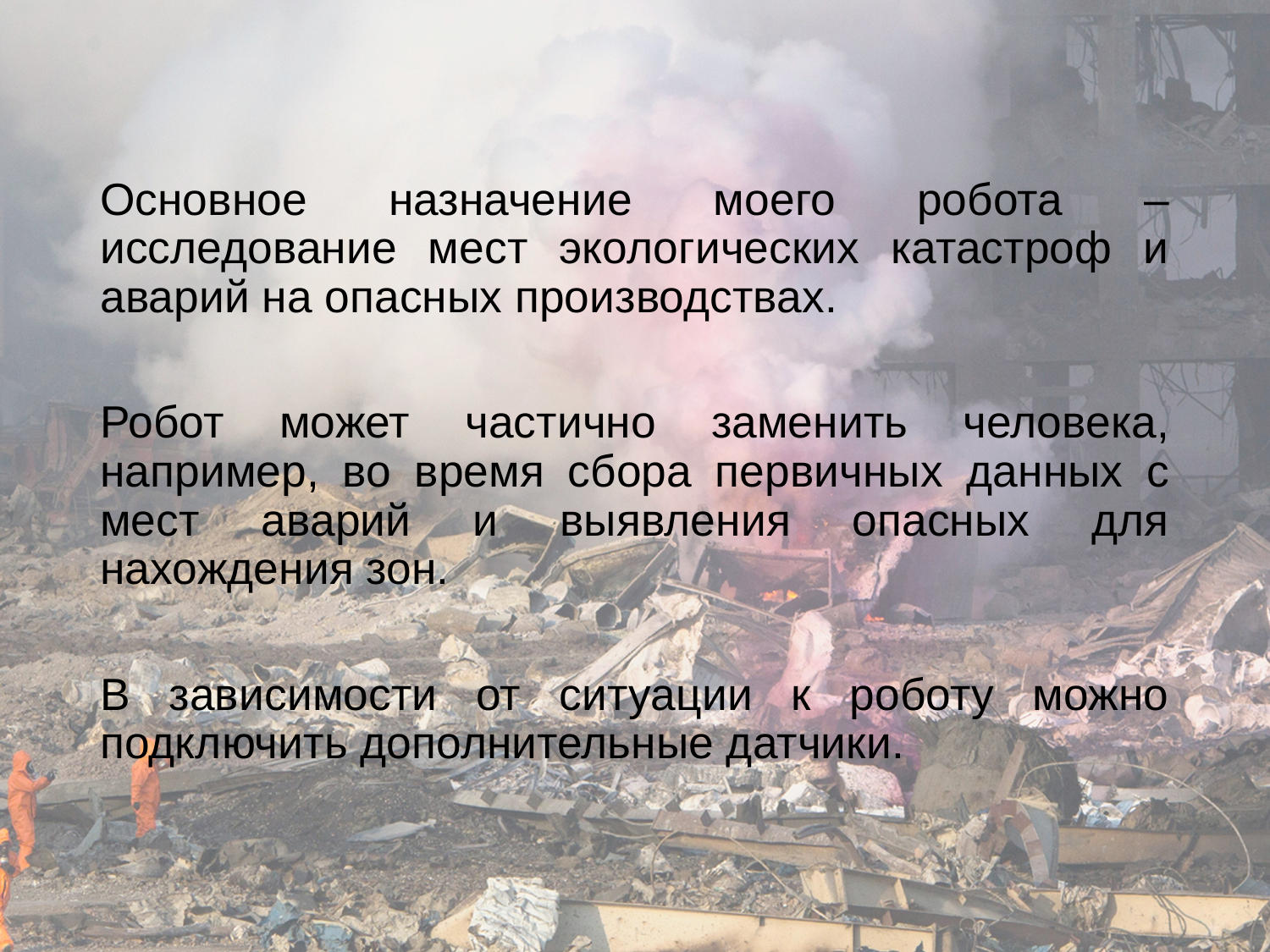

Основное назначение моего робота – исследование мест экологических катастроф и аварий на опасных производствах.

Робот может частично заменить человека, например, во время сбора первичных данных с мест аварий и выявления опасных для нахождения зон.

В зависимости от ситуации к роботу можно подключить дополнительные датчики.